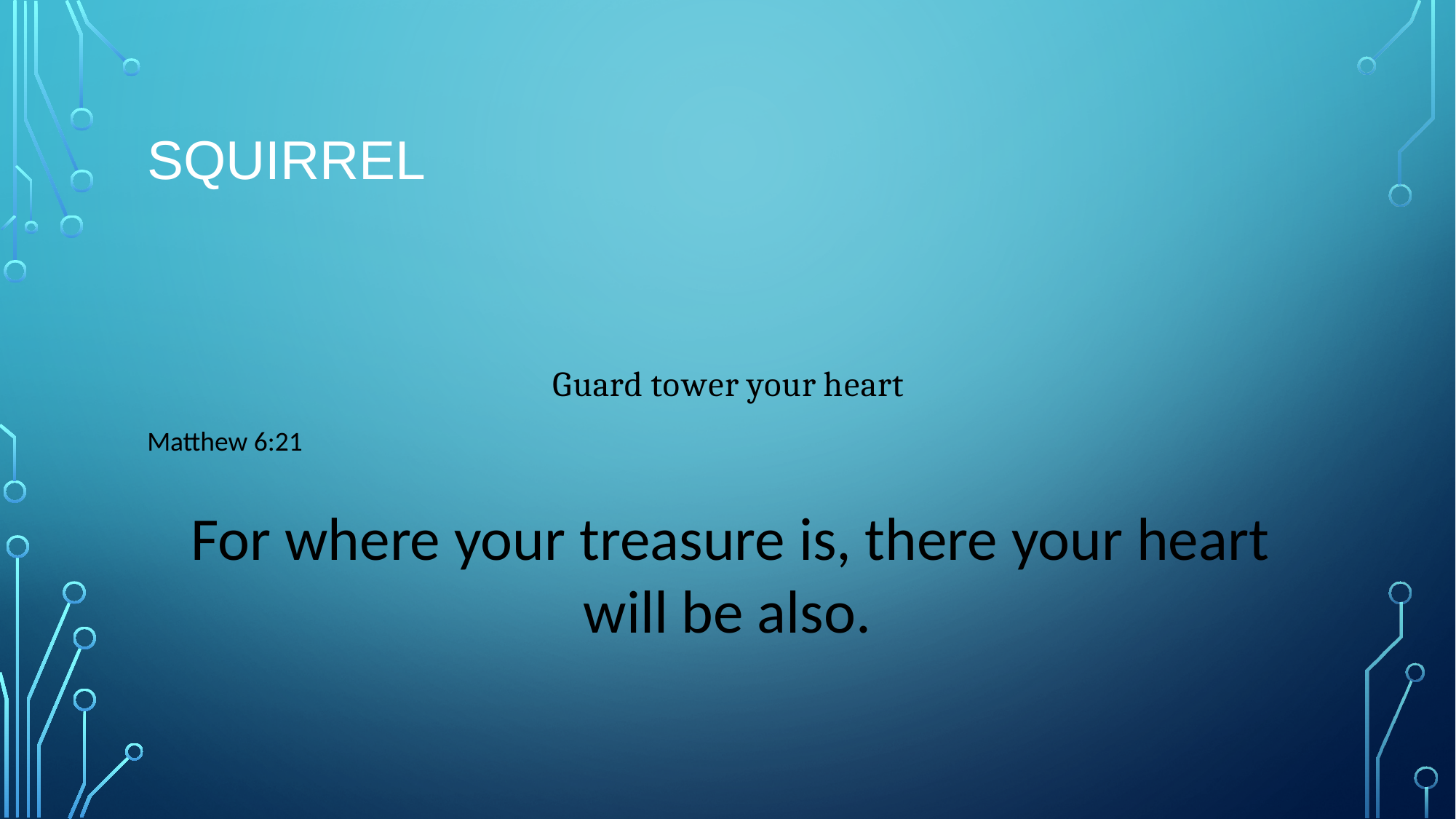

# SQUIRREL

Guard tower your heart
Matthew 6:21

 For where your treasure is, there your heart will be also.